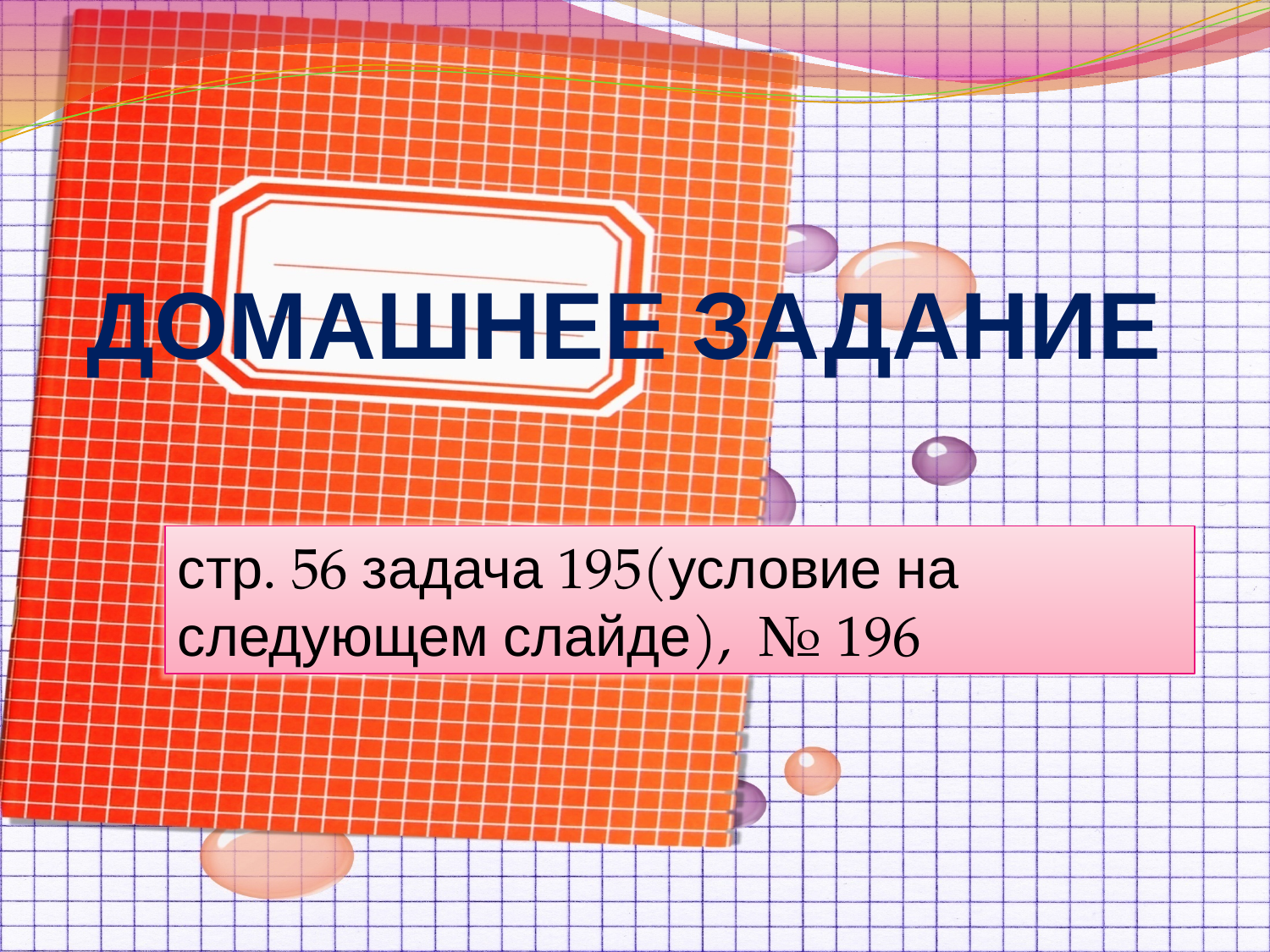

Домашнее задание
стр. 56 задача 195(условие на следующем слайде),  № 196